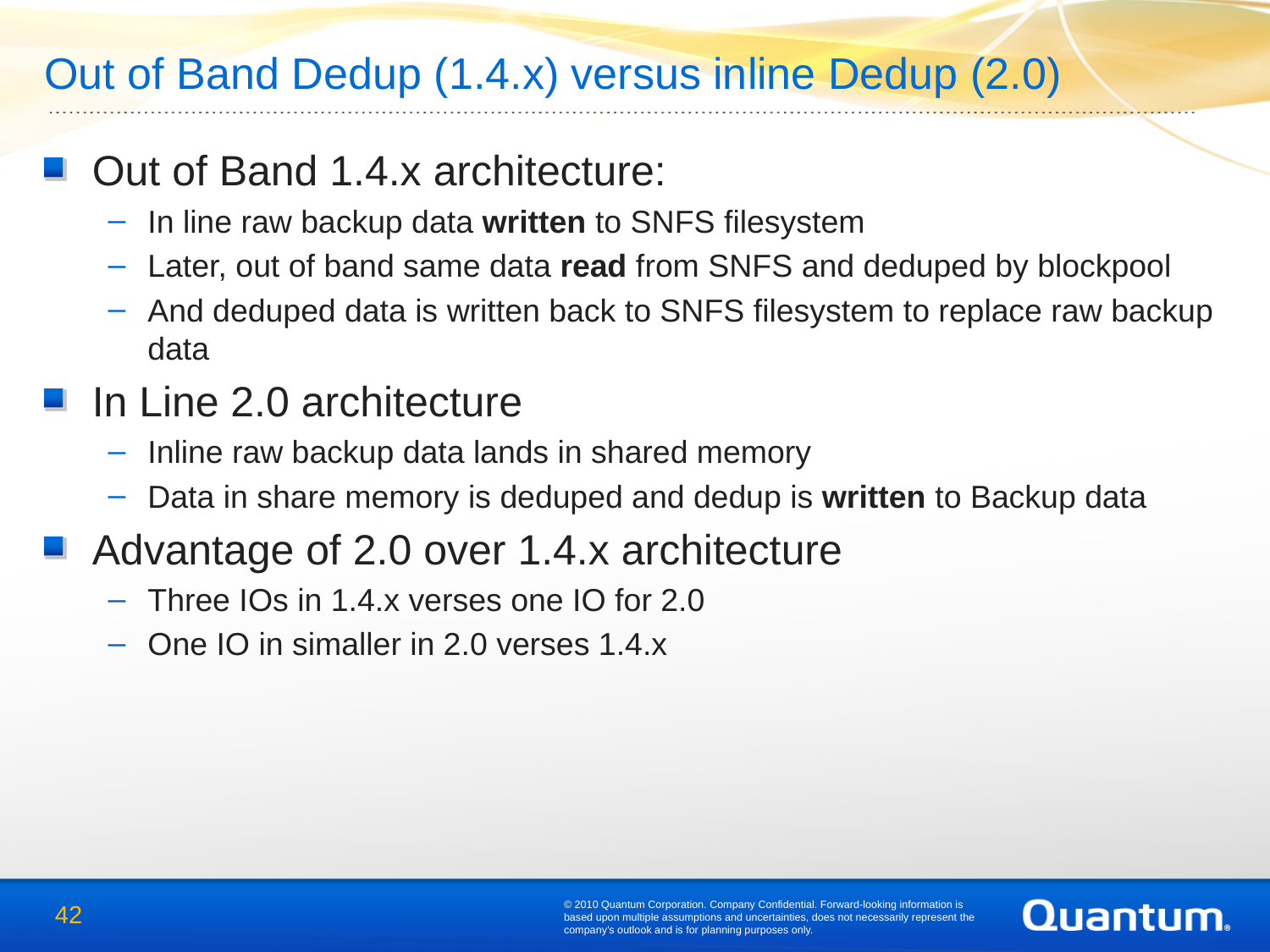

Out of Band Dedup (1.4.x) versus inline Dedup (2.0)
Out of Band 1.4.x architecture:
In line raw backup data written to SNFS filesystem
Later, out of band same data read from SNFS and deduped by blockpool
And deduped data is written back to SNFS filesystem to replace raw backup data
In Line 2.0 architecture
Inline raw backup data lands in shared memory
Data in share memory is deduped and dedup is written to Backup data
Advantage of 2.0 over 1.4.x architecture
Three IOs in 1.4.x verses one IO for 2.0
One IO in simaller in 2.0 verses 1.4.x

© 2010 Quantum Corporation. Company Confidential. Forward-looking information is based upon multiple assumptions and uncertainties, does not necessarily represent the company’s outlook and is for planning purposes only.
42